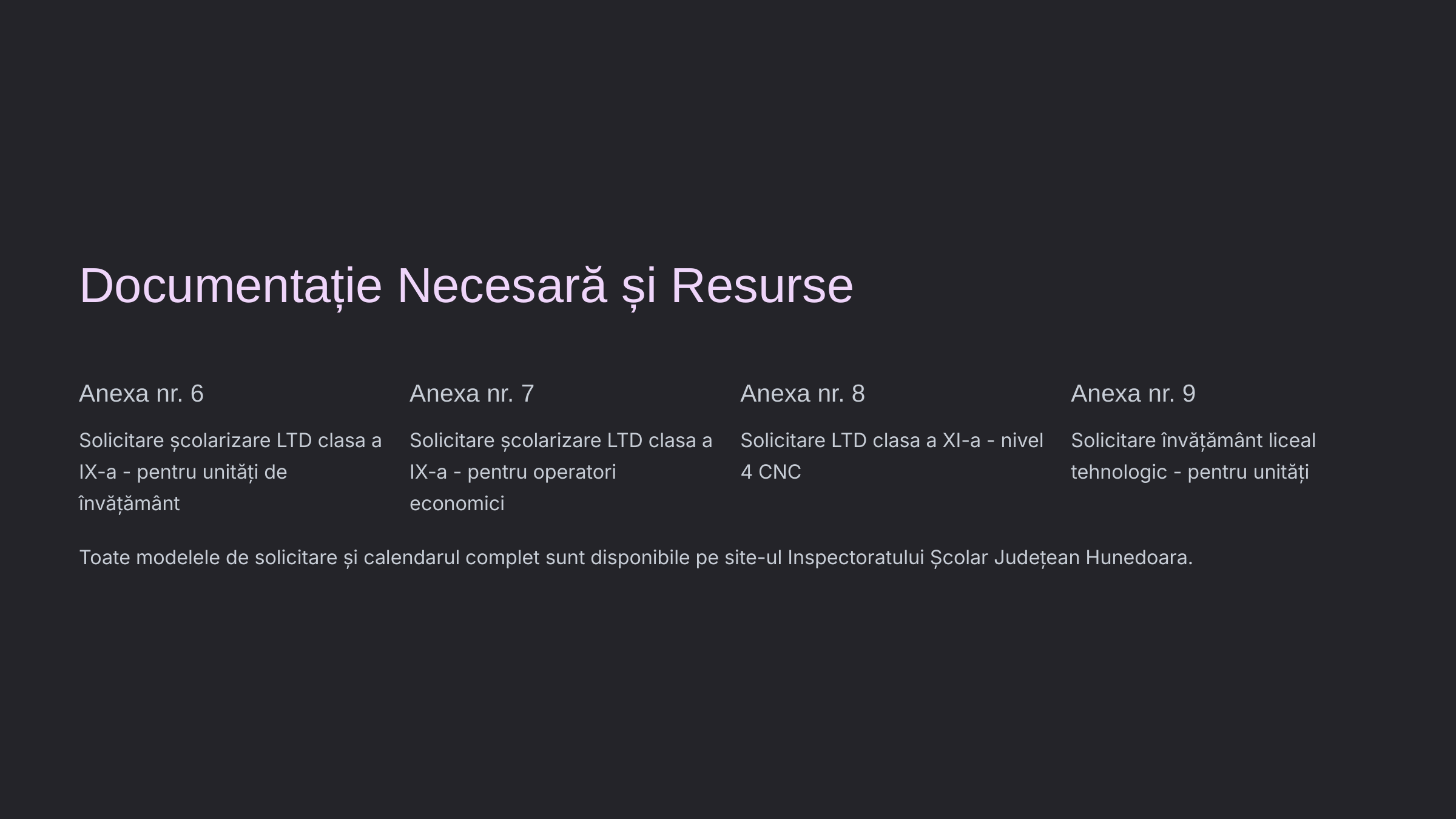

Documentație Necesară și Resurse
Anexa nr. 6
Anexa nr. 7
Anexa nr. 8
Anexa nr. 9
Solicitare școlarizare LTD clasa a IX-a - pentru unități de învățământ
Solicitare școlarizare LTD clasa a IX-a - pentru operatori economici
Solicitare LTD clasa a XI-a - nivel 4 CNC
Solicitare învățământ liceal tehnologic - pentru unități
Toate modelele de solicitare și calendarul complet sunt disponibile pe site-ul Inspectoratului Școlar Județean Hunedoara.